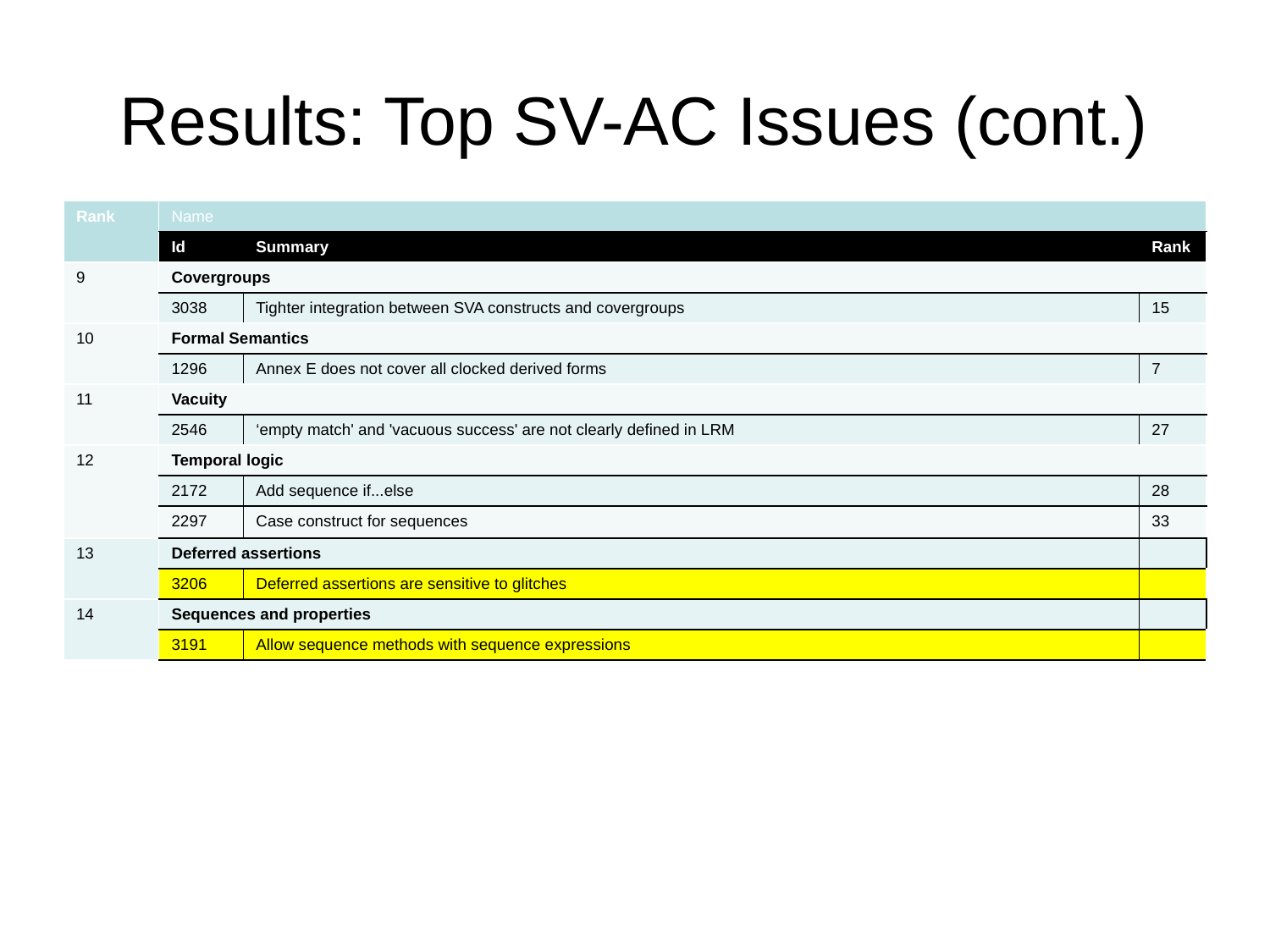

# Results: Top SV-AC Issues (cont.)
| Rank | Name |  |  |
| --- | --- | --- | --- |
|  | Id | Summary | Rank |
| 9 | Covergroups |  |  |
|  | 3038 | Tighter integration between SVA constructs and covergroups | 15 |
| 10 | Formal Semantics |  |  |
|  | 1296 | Annex E does not cover all clocked derived forms | 7 |
| 11 | Vacuity |  |  |
|  | 2546 | ‘empty match' and 'vacuous success' are not clearly defined in LRM | 27 |
| 12 | Temporal logic |  |  |
|  | 2172 | Add sequence if...else | 28 |
|  | 2297 | Case construct for sequences | 33 |
| 13 | Deferred assertions |  |  |
|  | 3206 | Deferred assertions are sensitive to glitches |  |
| 14 | Sequences and properties |  |  |
|  | 3191 | Allow sequence methods with sequence expressions |  |